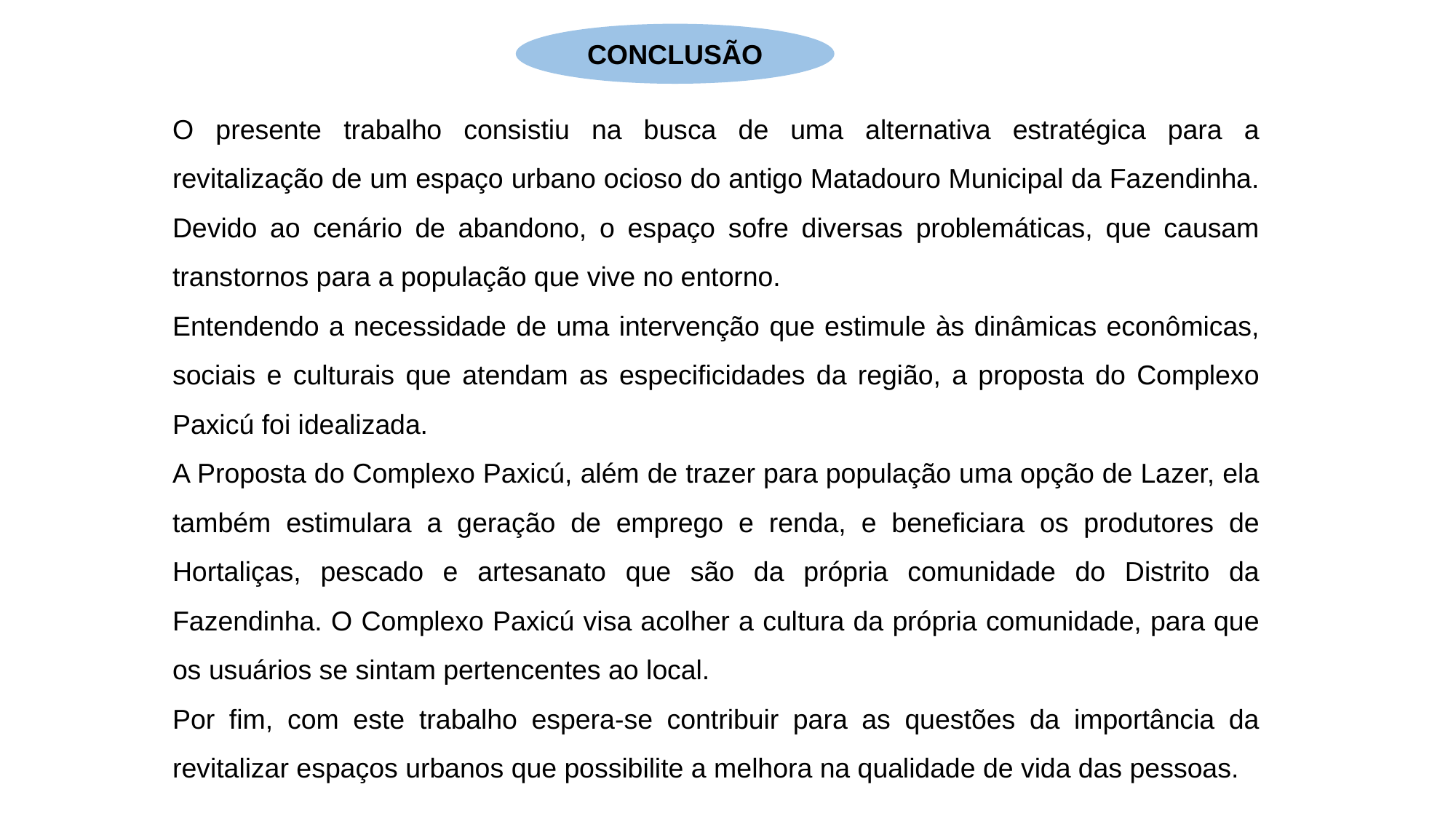

O presente trabalho consistiu na busca de uma alternativa estratégica para a revitalização de um espaço urbano ocioso do antigo Matadouro Municipal da Fazendinha. Devido ao cenário de abandono, o espaço sofre diversas problemáticas, que causam transtornos para a população que vive no entorno.
Entendendo a necessidade de uma intervenção que estimule às dinâmicas econômicas, sociais e culturais que atendam as especificidades da região, a proposta do Complexo Paxicú foi idealizada.
A Proposta do Complexo Paxicú, além de trazer para população uma opção de Lazer, ela também estimulara a geração de emprego e renda, e beneficiara os produtores de Hortaliças, pescado e artesanato que são da própria comunidade do Distrito da Fazendinha. O Complexo Paxicú visa acolher a cultura da própria comunidade, para que os usuários se sintam pertencentes ao local.
Por fim, com este trabalho espera-se contribuir para as questões da importância da revitalizar espaços urbanos que possibilite a melhora na qualidade de vida das pessoas.
CONCLUSÃO